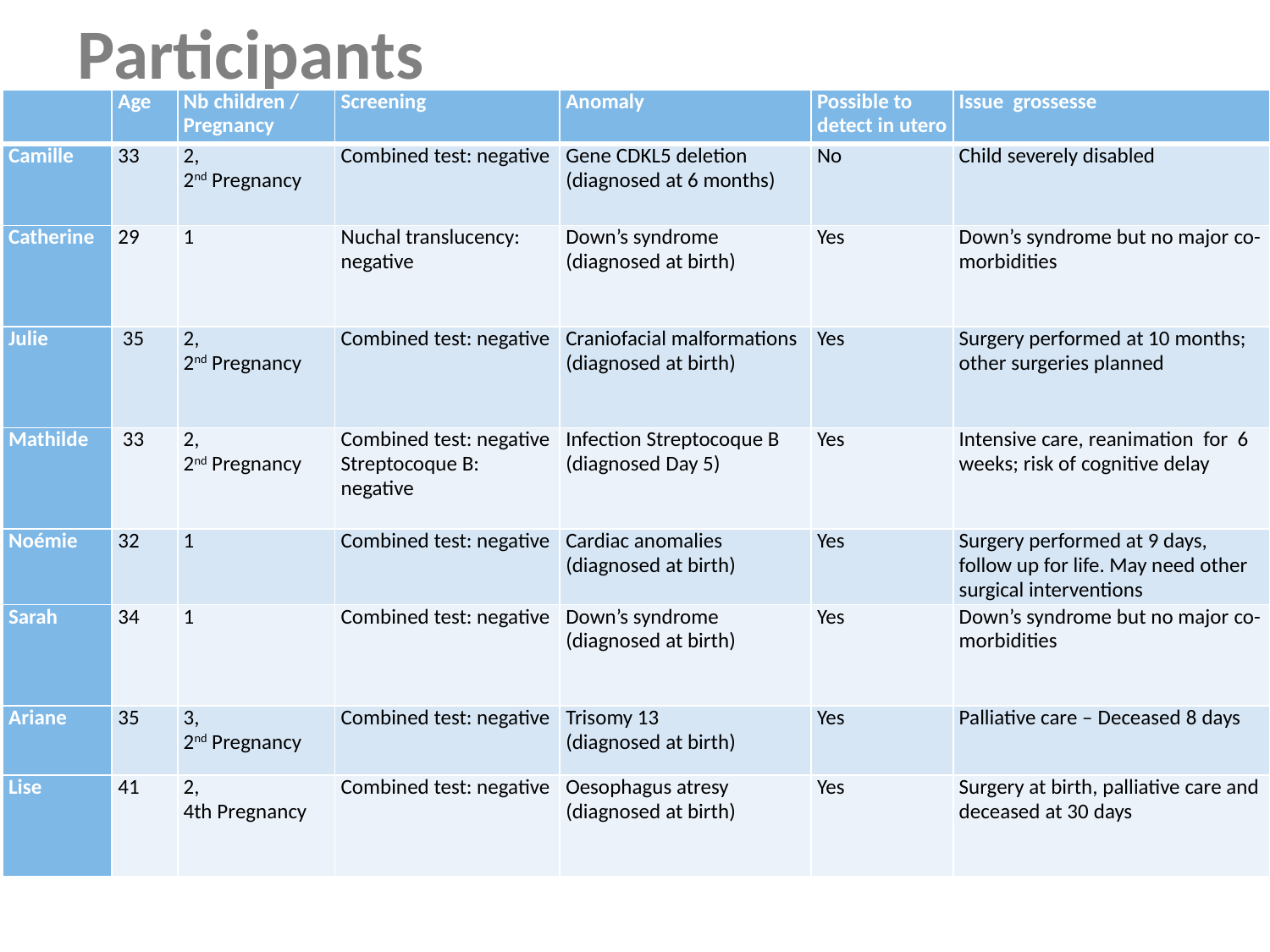

# Participants
|  | Age | Nb children / Pregnancy | Screening | Anomaly | Possible to detect in utero | Issue grossesse |
| --- | --- | --- | --- | --- | --- | --- |
| Camille | 33 | 2, 2nd Pregnancy | Combined test: negative | Gene CDKL5 deletion (diagnosed at 6 months) | No | Child severely disabled |
| Catherine | 29 | 1 | Nuchal translucency: negative | Down’s syndrome (diagnosed at birth) | Yes | Down’s syndrome but no major co-morbidities |
| Julie | 35 | 2, 2nd Pregnancy | Combined test: negative | Craniofacial malformations (diagnosed at birth) | Yes | Surgery performed at 10 months; other surgeries planned |
| Mathilde | 33 | 2, 2nd Pregnancy | Combined test: negative Streptocoque B: negative | Infection Streptocoque B (diagnosed Day 5) | Yes | Intensive care, reanimation for 6 weeks; risk of cognitive delay |
| Noémie | 32 | 1 | Combined test: negative | Cardiac anomalies (diagnosed at birth) | Yes | Surgery performed at 9 days, follow up for life. May need other surgical interventions |
| Sarah | 34 | 1 | Combined test: negative | Down’s syndrome (diagnosed at birth) | Yes | Down’s syndrome but no major co-morbidities |
| Ariane | 35 | 3, 2nd Pregnancy | Combined test: negative | Trisomy 13 (diagnosed at birth) | Yes | Palliative care – Deceased 8 days |
| Lise | 41 | 2, 4th Pregnancy | Combined test: negative | Oesophagus atresy (diagnosed at birth) | Yes | Surgery at birth, palliative care and deceased at 30 days |